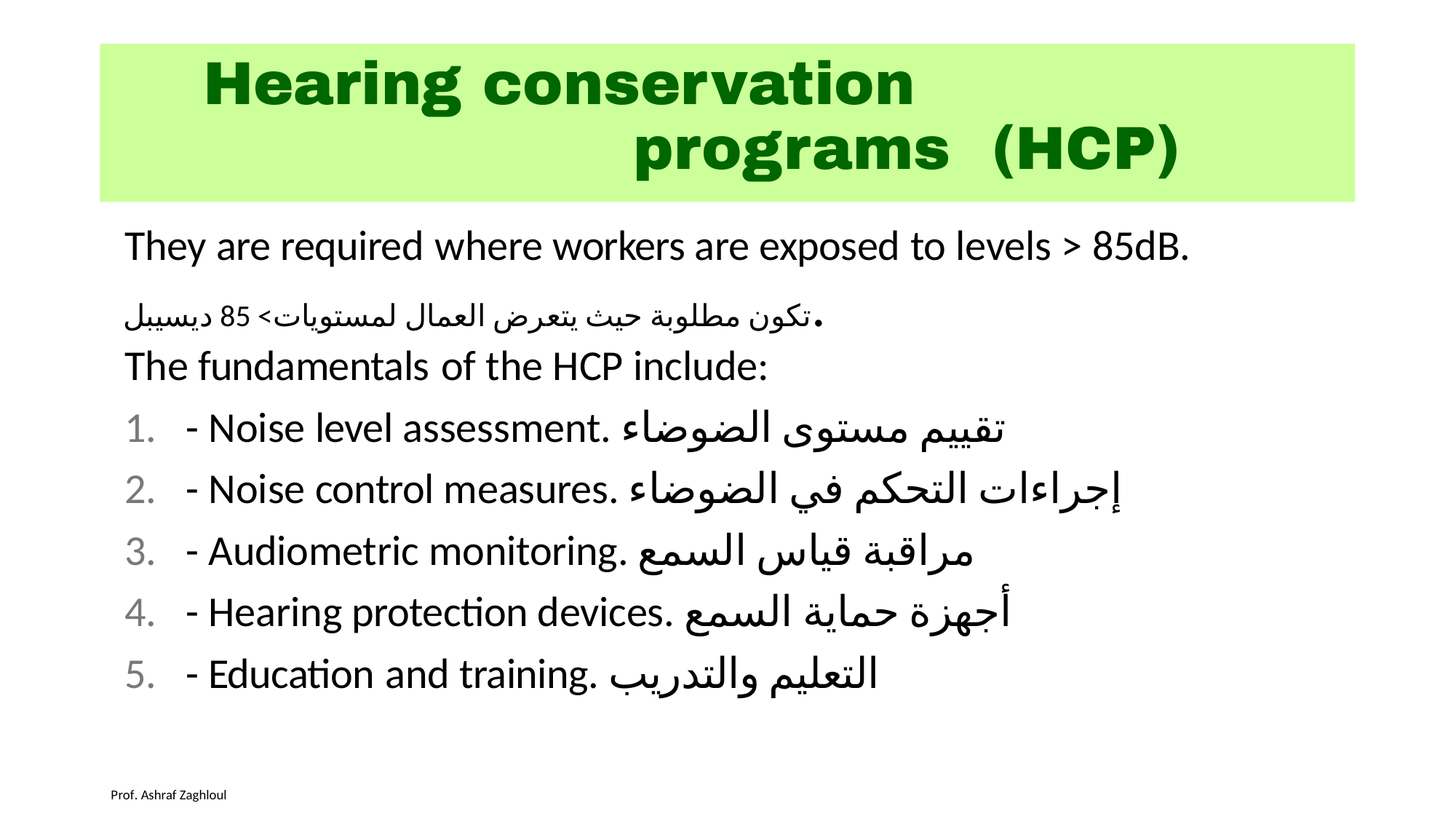

# Hearing conservation programs  (HCP)

They are required where workers are exposed to levels > 85dB.
تكون مطلوبة حيث يتعرض العمال لمستويات> 85 ديسيبل.
The fundamentals of the HCP include:
- Noise level assessment. تقييم مستوى الضوضاء
- Noise control measures. إجراءات التحكم في الضوضاء
- Audiometric monitoring. مراقبة قياس السمع
- Hearing protection devices. أجهزة حماية السمع
- Education and training. التعليم والتدريب
Prof. Ashraf Zaghloul